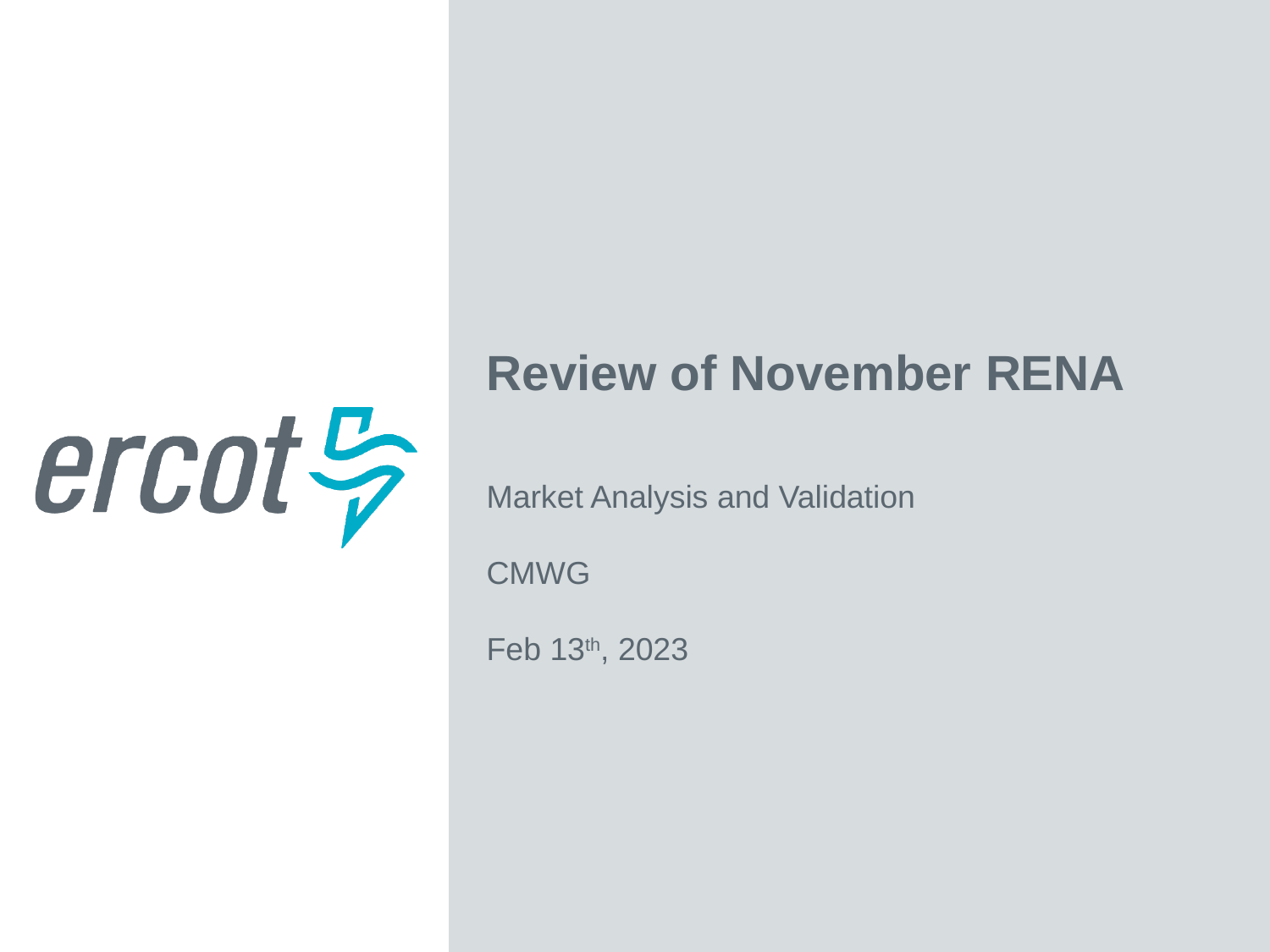

Review of November RENA

Market Analysis and Validation

CMWG

Feb 13th, 2023